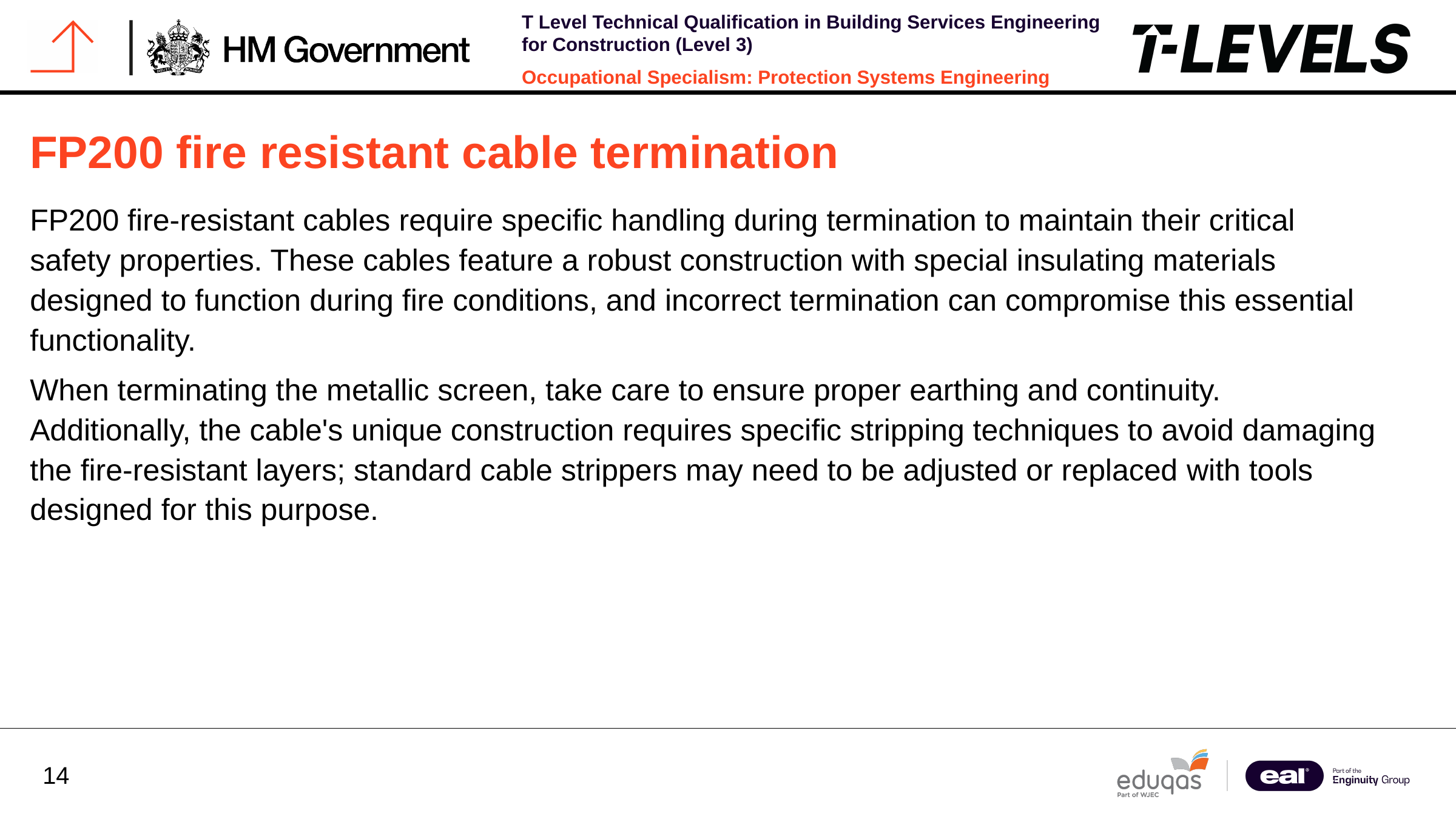

FP200 fire resistant cable termination
FP200 fire-resistant cables require specific handling during termination to maintain their critical safety properties. These cables feature a robust construction with special insulating materials designed to function during fire conditions, and incorrect termination can compromise this essential functionality.
When terminating the metallic screen, take care to ensure proper earthing and continuity. Additionally, the cable's unique construction requires specific stripping techniques to avoid damaging the fire-resistant layers; standard cable strippers may need to be adjusted or replaced with tools designed for this purpose.